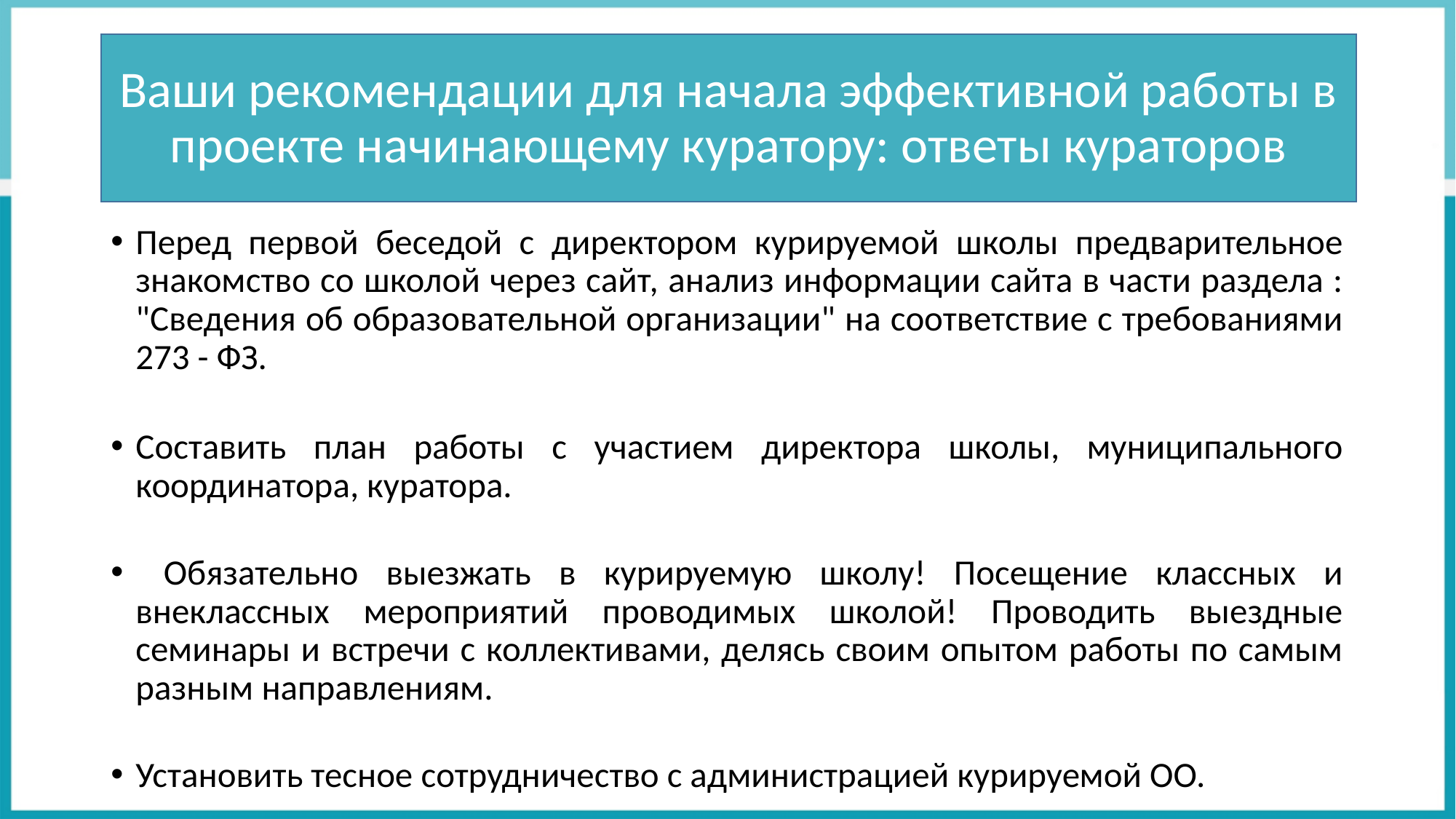

# Ваши рекомендации для начала эффективной работы в проекте начинающему куратору: ответы кураторов
Перед первой беседой с директором курируемой школы предварительное знакомство со школой через сайт, анализ информации сайта в части раздела : "Сведения об образовательной организации" на соответствие с требованиями 273 - ФЗ.

Составить план работы с участием директора школы, муниципального координатора, куратора.

 Обязательно выезжать в курируемую школу! Посещение классных и внеклассных мероприятий проводимых школой! Проводить выездные семинары и встречи с коллективами, делясь своим опытом работы по самым разным направлениям.

Установить тесное сотрудничество с администрацией курируемой ОО.